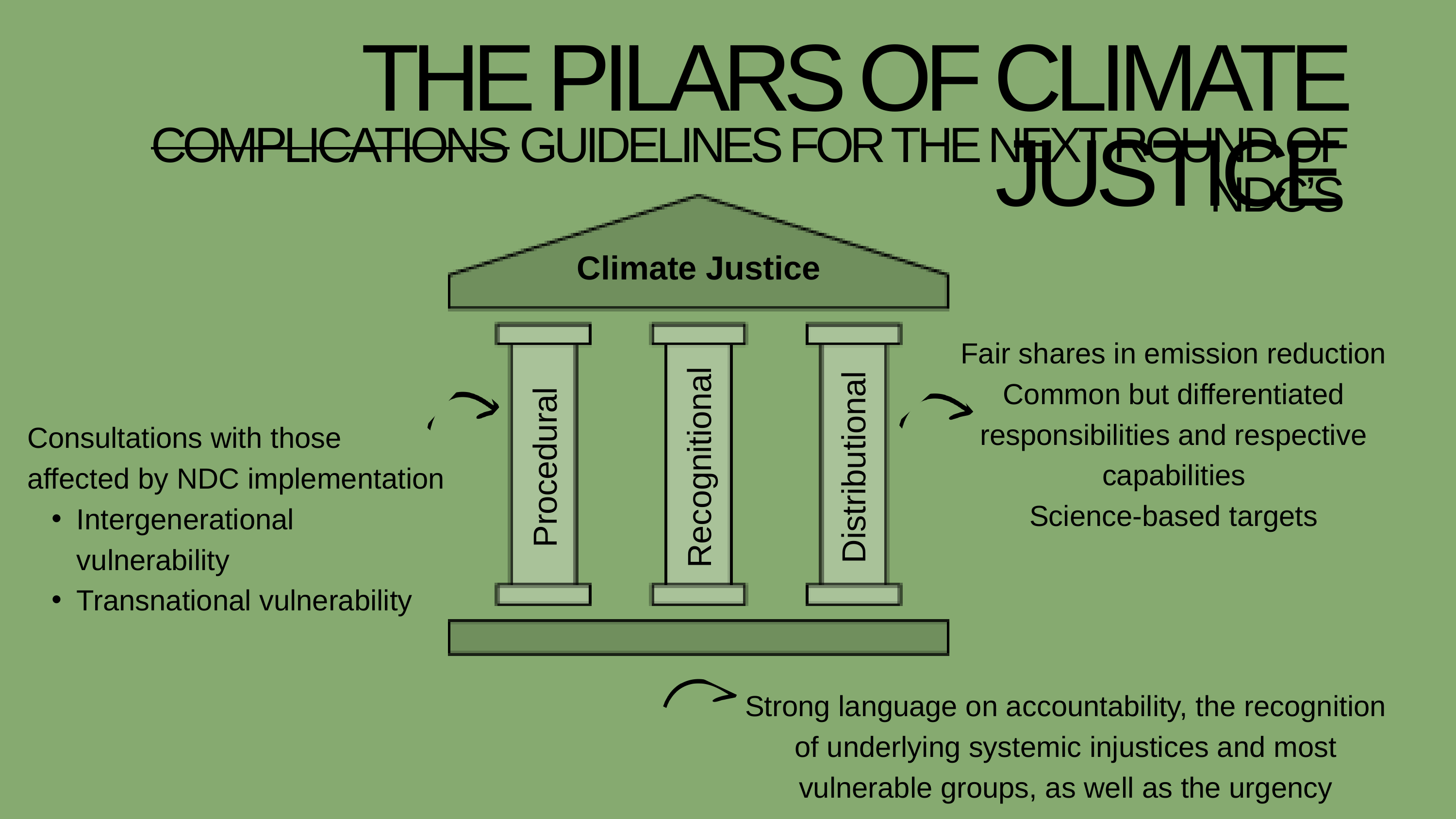

THE PILARS OF CLIMATE JUSTICE
COMPLICATIONS GUIDELINES FOR THE NEXT ROUND OF NDC’S

Climate Justice
Fair shares in emission reduction
Common but differentiated responsibilities and respective capabilities
Science-based targets

Consultations with those affected by NDC implementation
Intergenerational vulnerability
Transnational vulnerability
Procedural
Recognitional
Distributional

Strong language on accountability, the recognition of underlying systemic injustices and most vulnerable groups, as well as the urgency